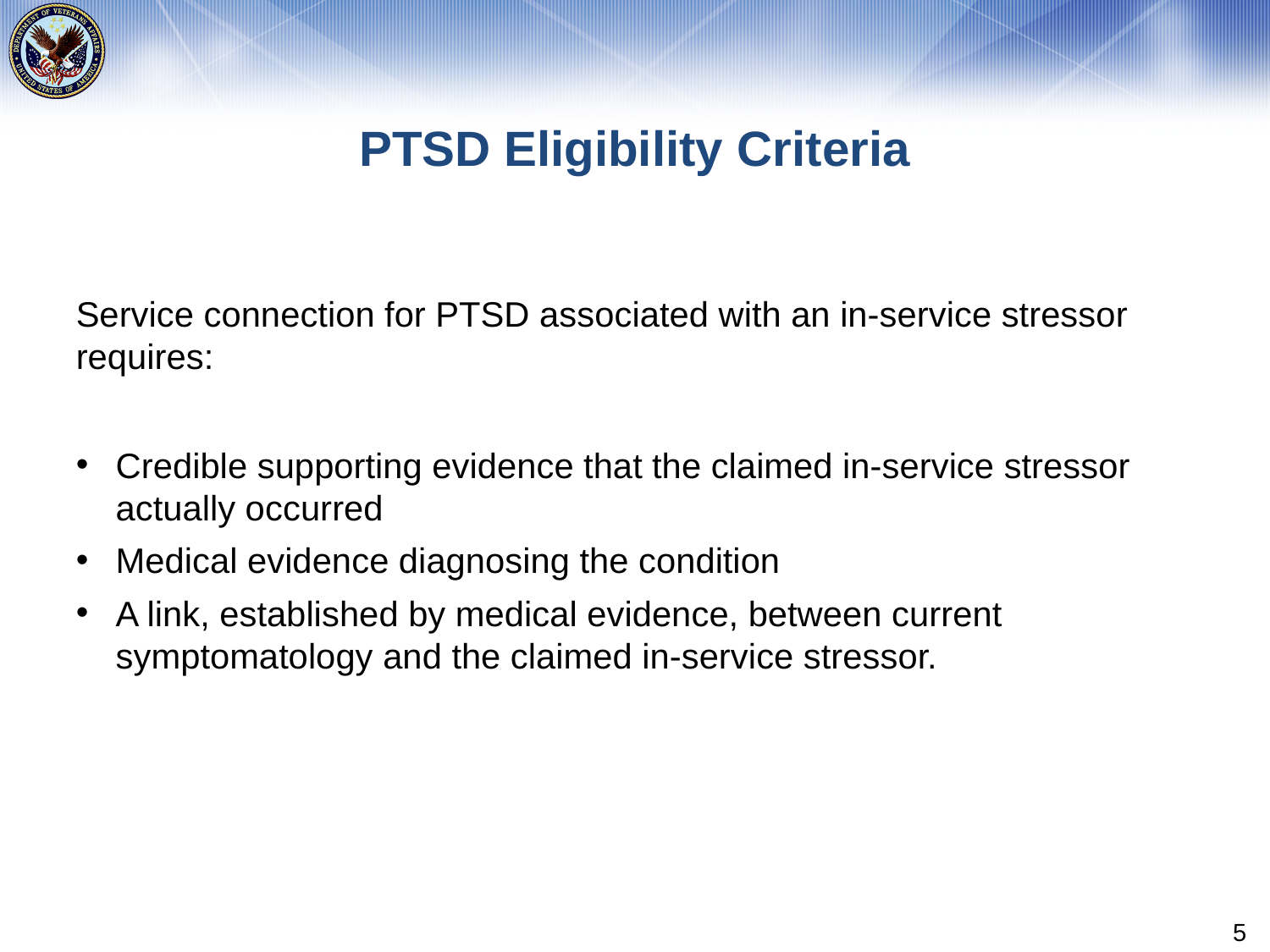

# PTSD Eligibility Criteria
Service connection for PTSD associated with an in-service stressor requires:
Credible supporting evidence that the claimed in-service stressor actually occurred
Medical evidence diagnosing the condition
A link, established by medical evidence, between current symptomatology and the claimed in-service stressor.
5